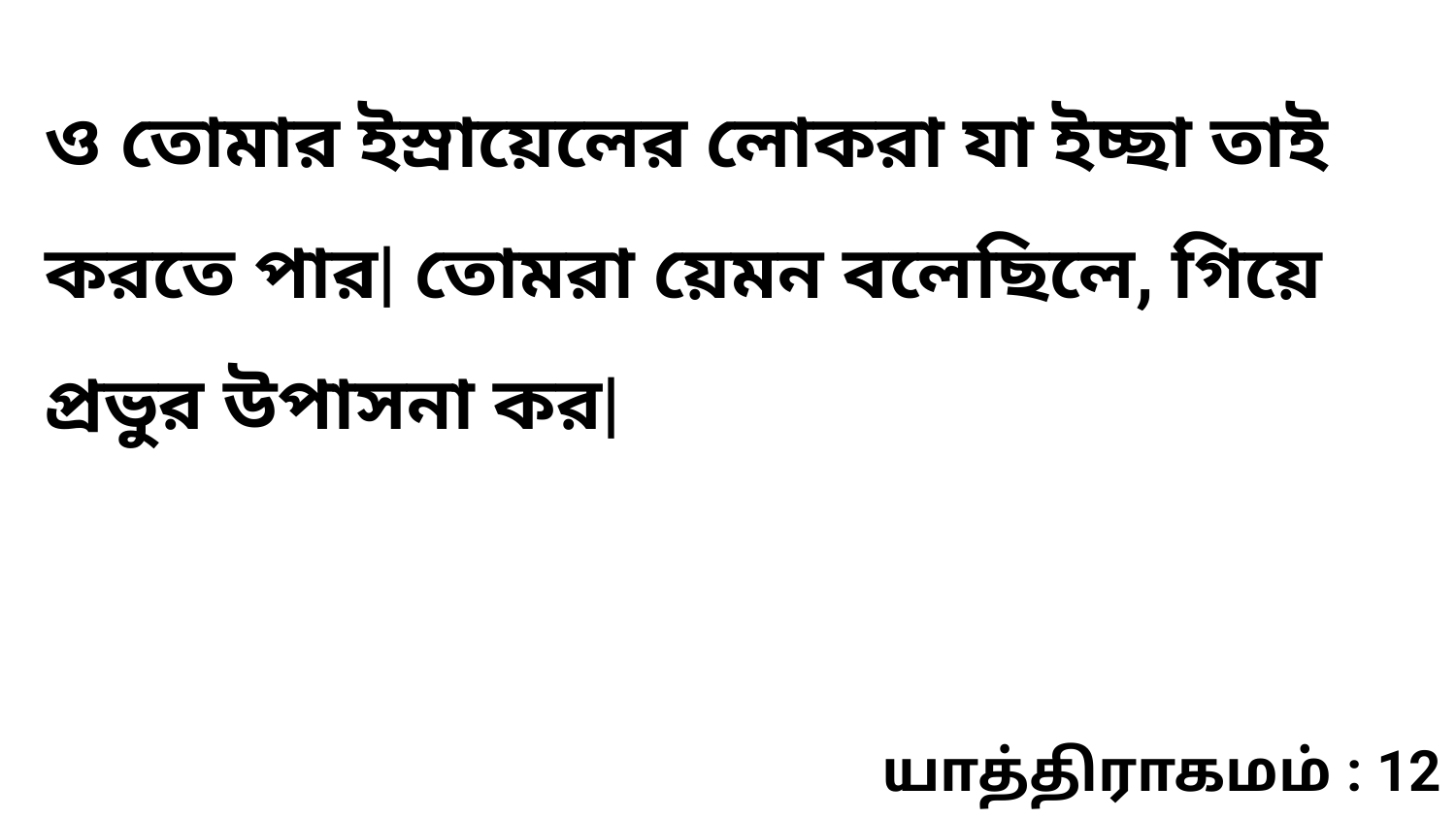

ও তোমার ইস্রায়েলের লোকরা যা ইচ্ছা তাই করতে পার| তোমরা য়েমন বলেছিলে, গিয়ে প্রভুর উপাসনা কর|
யாத்திராகமம் : 12